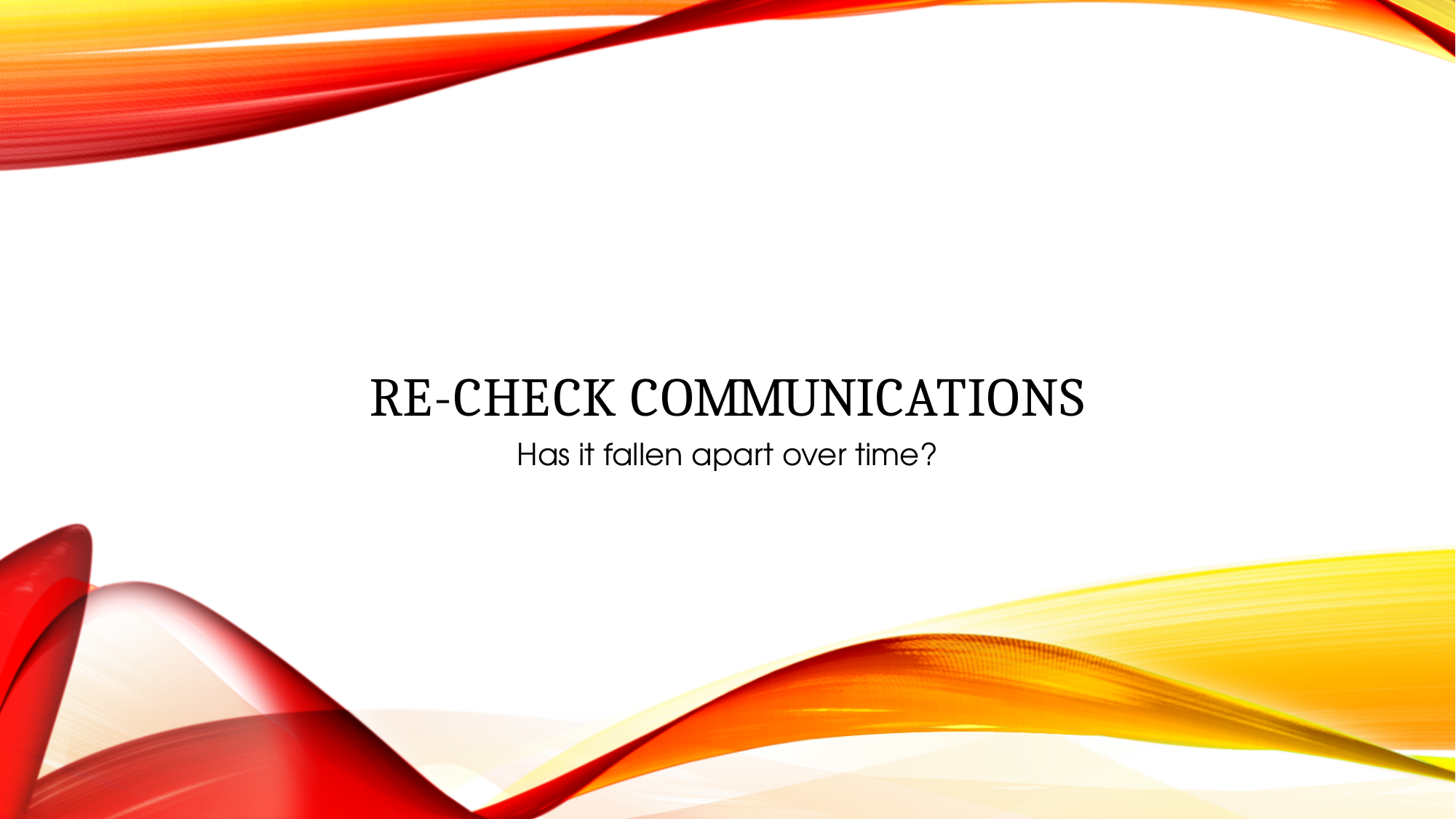

# Re-check communications
Has it fallen apart over time?